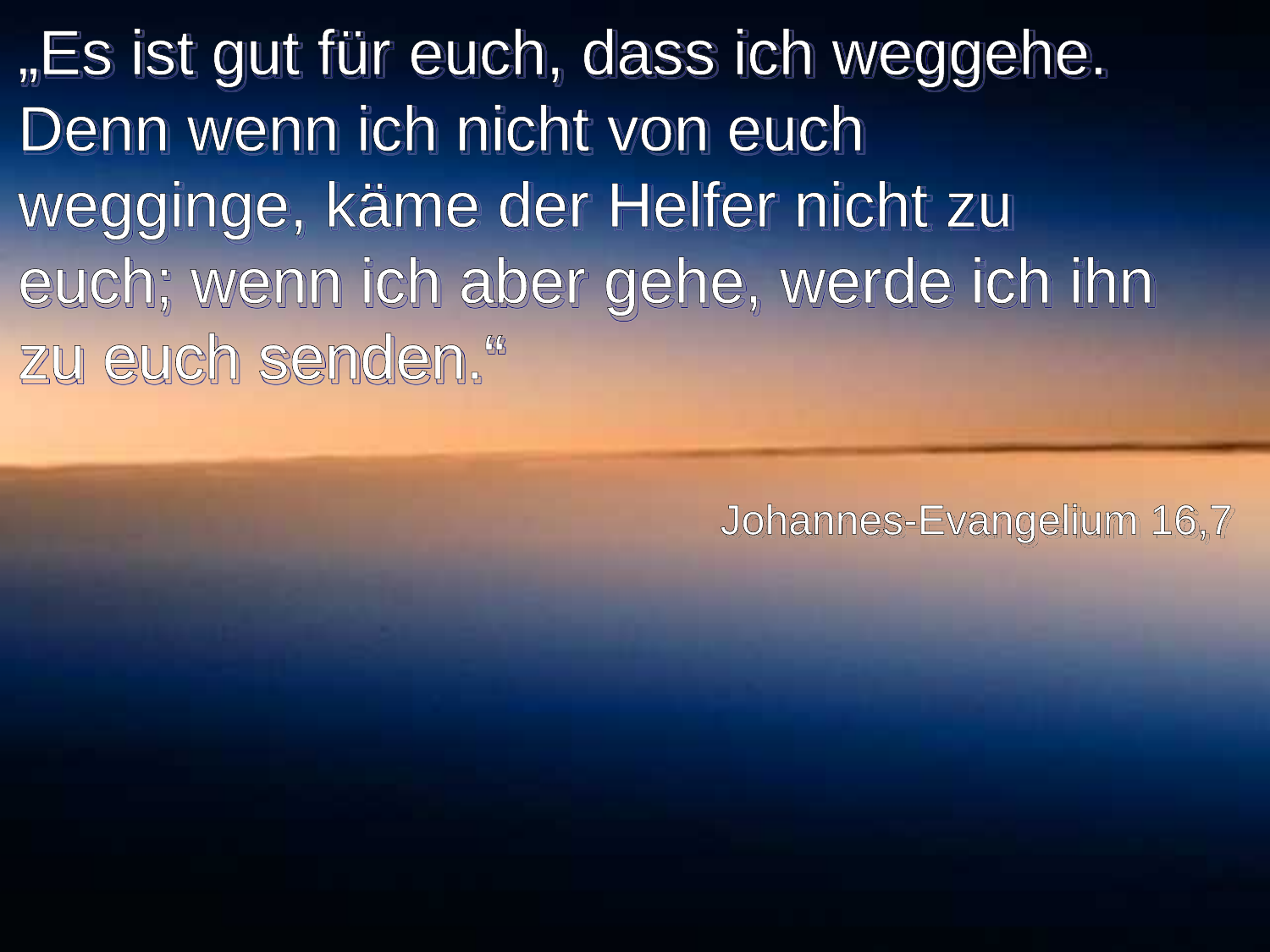

# „Es ist gut für euch, dass ich weggehe. Denn wenn ich nicht von euch wegginge, käme der Helfer nicht zu euch; wenn ich aber gehe, werde ich ihn zu euch senden.“
Johannes-Evangelium 16,7